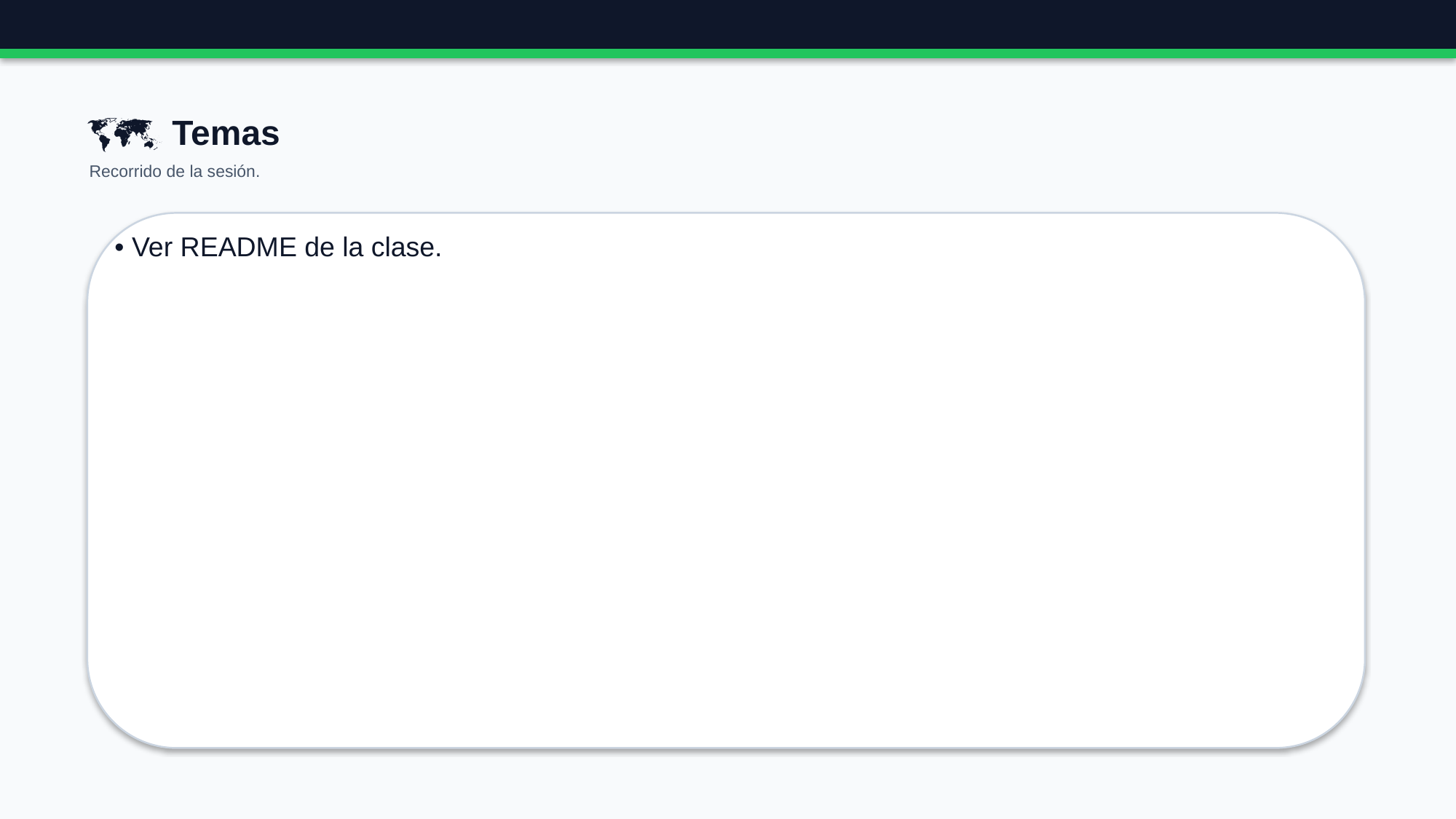

🗺️ Temas
Recorrido de la sesión.

• Ver README de la clase.